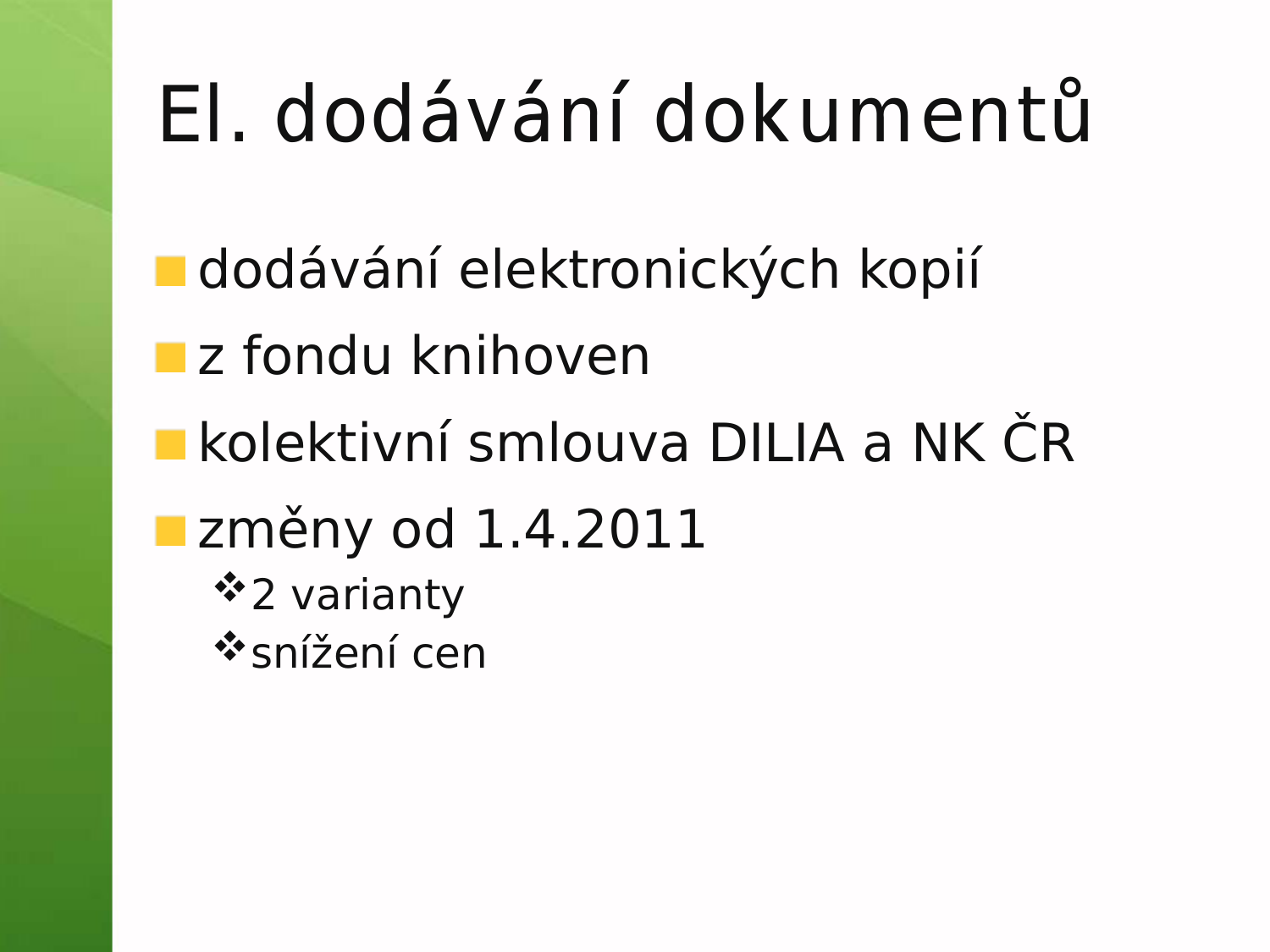

El. dodávání dokumentů
dodávání elektronických kopií
z fondu knihoven
kolektivní smlouva DILIA a NK ČR
změny od 1.4.2011
2 varianty
snížení cen